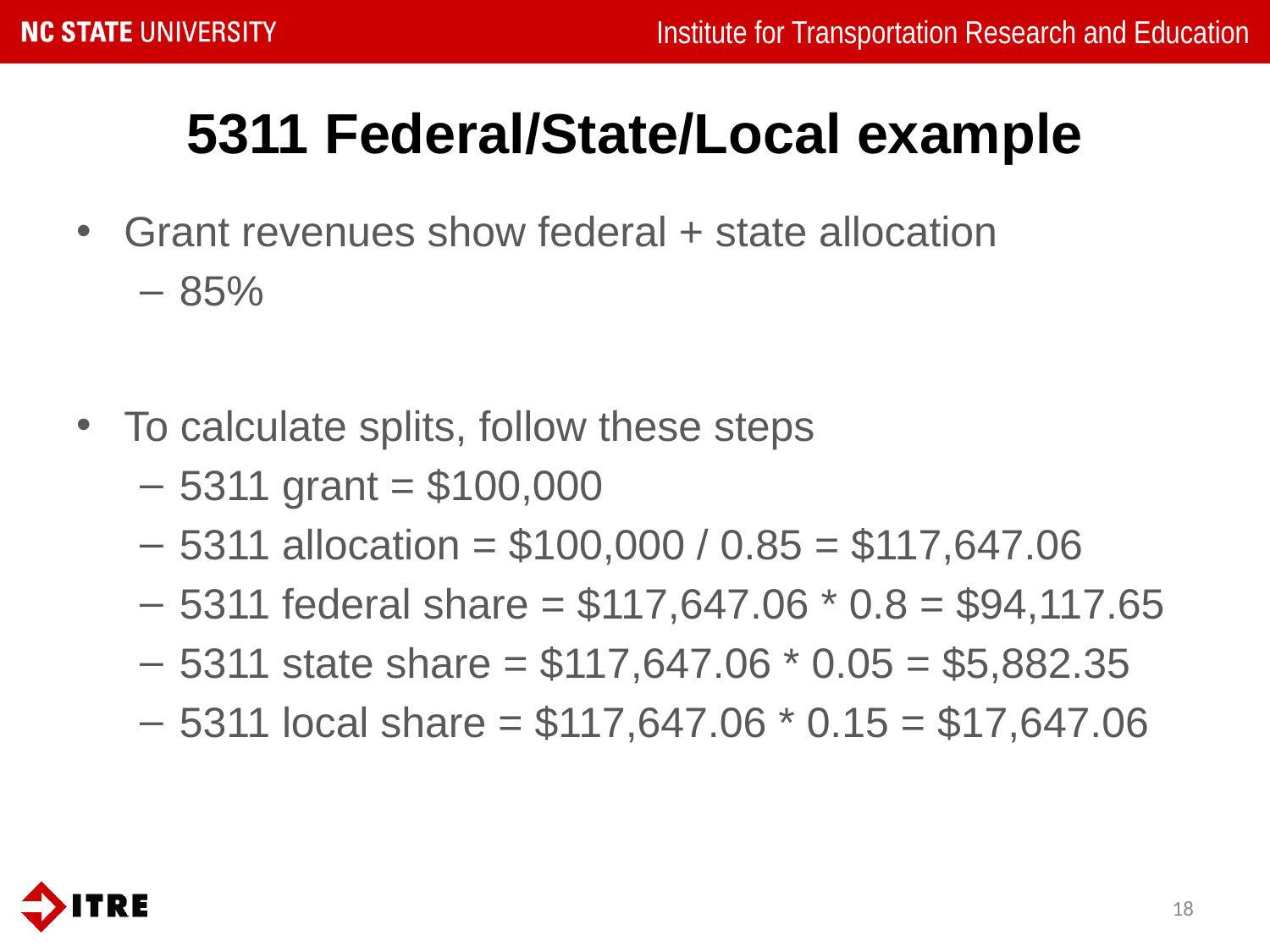

# 5311 Federal/State/Local example
Grant revenues show federal + state allocation
85%

To calculate splits, follow these steps
5311 grant = $100,000
5311 allocation = $100,000 / 0.85 = $117,647.06
5311 federal share = $117,647.06 * 0.8 = $94,117.65
5311 state share = $117,647.06 * 0.05 = $5,882.35
5311 local share = $117,647.06 * 0.15 = $17,647.06

18